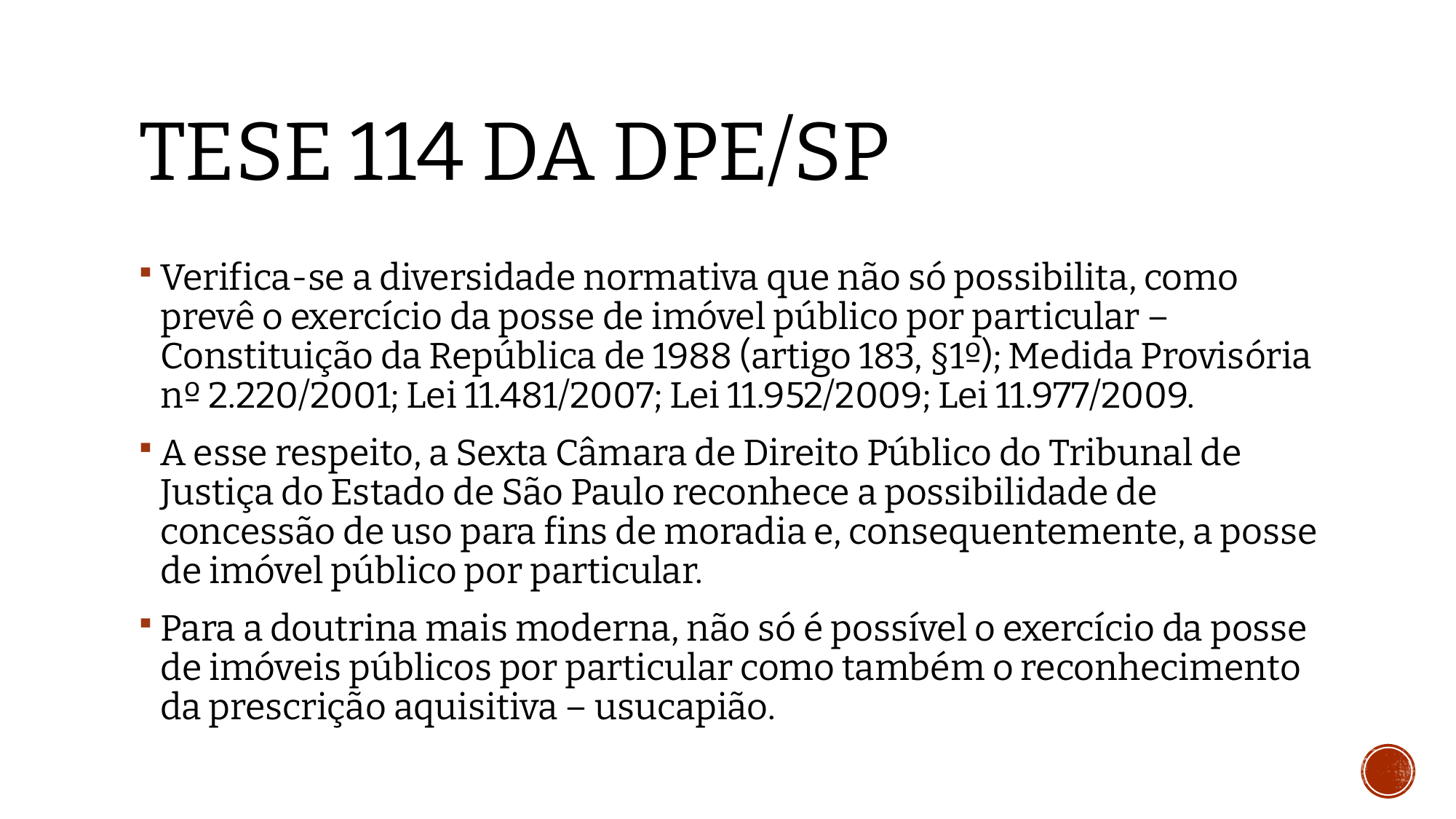

# TESE 114 da DPE/SP
Verifica-se a diversidade normativa que não só possibilita, como prevê o exercício da posse de imóvel público por particular – Constituição da República de 1988 (artigo 183, §1º); Medida Provisória nº 2.220/2001; Lei 11.481/2007; Lei 11.952/2009; Lei 11.977/2009.
A esse respeito, a Sexta Câmara de Direito Público do Tribunal de Justiça do Estado de São Paulo reconhece a possibilidade de concessão de uso para fins de moradia e, consequentemente, a posse de imóvel público por particular.
Para a doutrina mais moderna, não só é possível o exercício da posse de imóveis públicos por particular como também o reconhecimento da prescrição aquisitiva – usucapião.